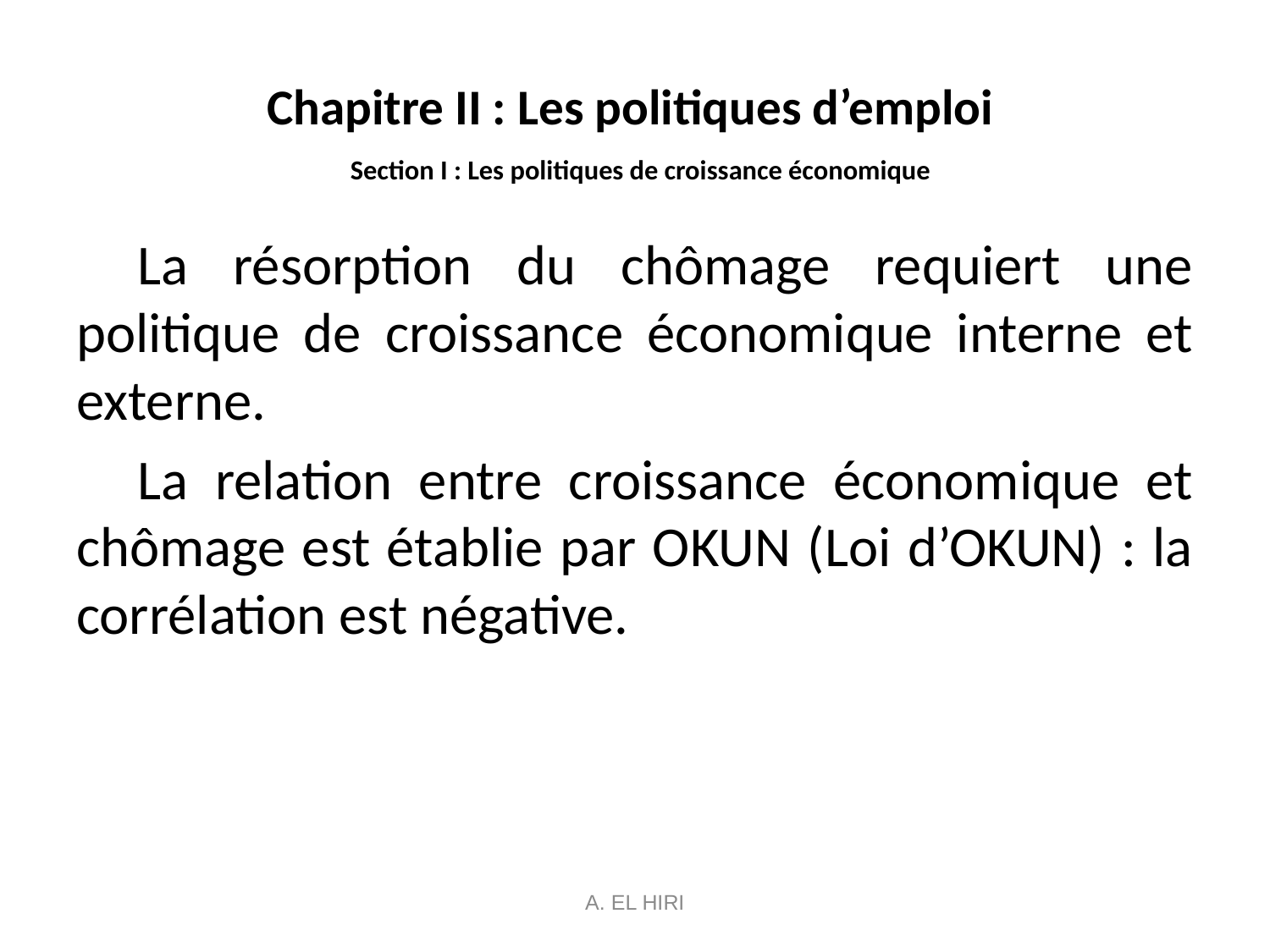

# Chapitre II : Les politiques d’emploi Section I : Les politiques de croissance économique
La résorption du chômage requiert une politique de croissance économique interne et externe.
La relation entre croissance économique et chômage est établie par OKUN (Loi d’OKUN) : la corrélation est négative.
A. EL HIRI